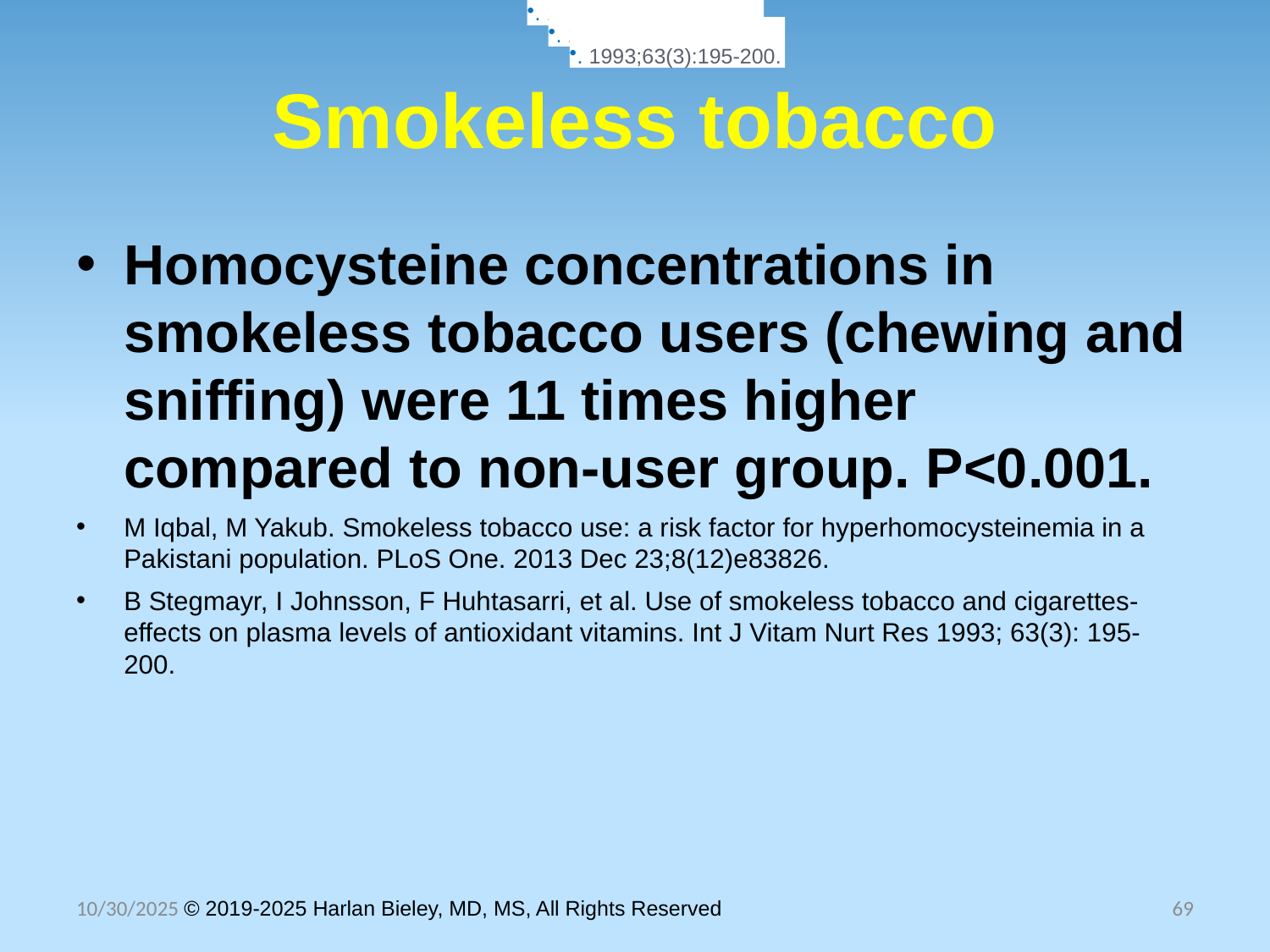

. 1993;63(3):195-200.

. 1993;63(3):195-200.
# Smokeless tobacco

. 1993;63(3):195-200.
Homocysteine concentrations in smokeless tobacco users (chewing and sniffing) were 11 times higher compared to non-user group. P<0.001.
M Iqbal, M Yakub. Smokeless tobacco use: a risk factor for hyperhomocysteinemia in a Pakistani population. PLoS One. 2013 Dec 23;8(12)e83826.
B Stegmayr, I Johnsson, F Huhtasarri, et al. Use of smokeless tobacco and cigarettes- effects on plasma levels of antioxidant vitamins. Int J Vitam Nurt Res 1993; 63(3): 195-200.
10/30/2025 © 2019-2025 Harlan Bieley, MD, MS, All Rights Reserved
69